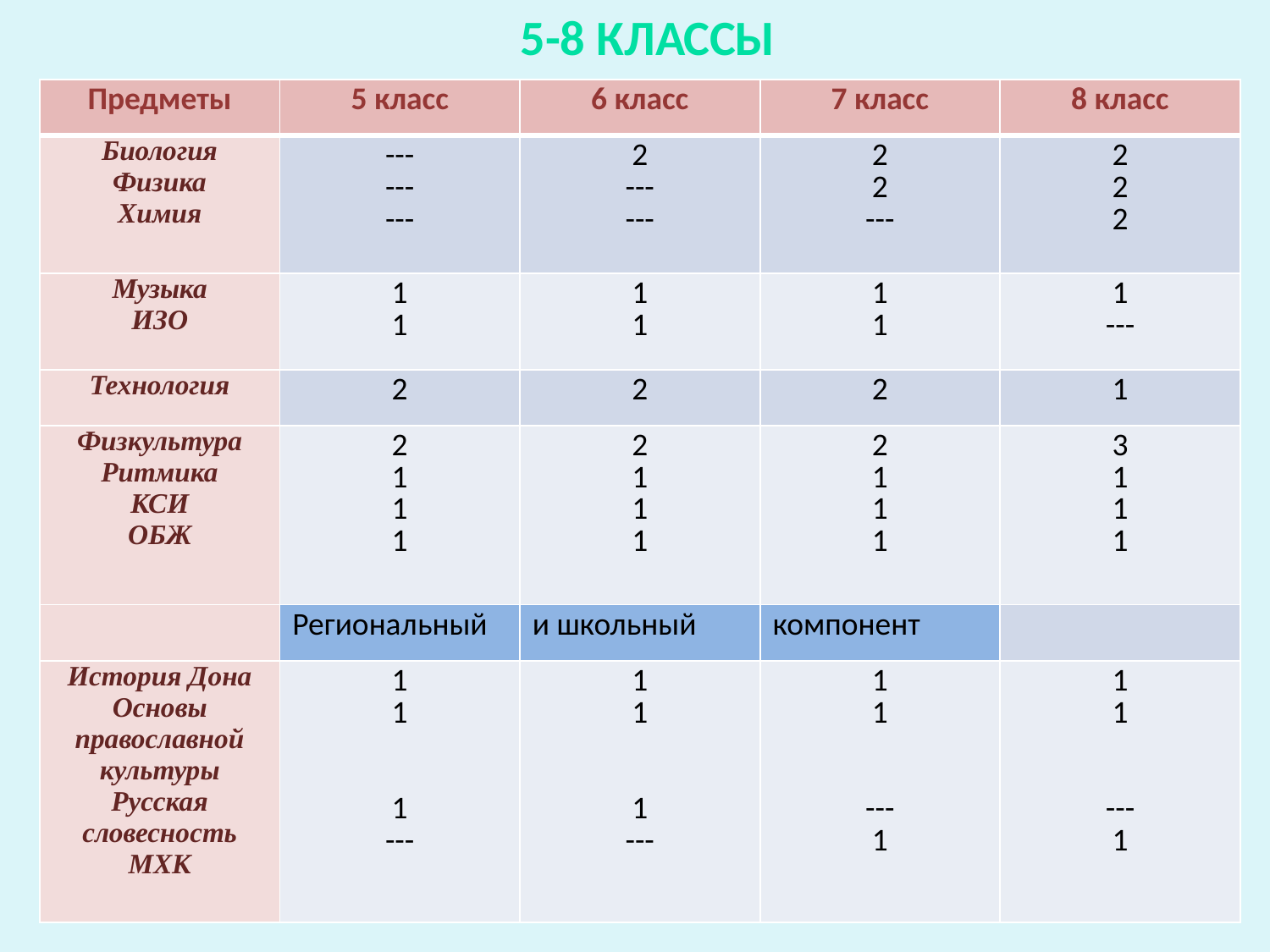

5-8 классы
| Предметы | 5 класс | 6 класс | 7 класс | 8 класс |
| --- | --- | --- | --- | --- |
| Биология Физика Химия | --- --- --- | 2 --- --- | 2 2 --- | 2 2 2 |
| Музыка ИЗО | 1 1 | 1 1 | 1 1 | 1 --- |
| Технология | 2 | 2 | 2 | 1 |
| Физкультура Ритмика КСИ ОБЖ | 2 1 1 1 | 2 1 1 1 | 2 1 1 1 | 3 1 1 1 |
|  | Региональный | и школьный | компонент |  |
| История Дона Основы православной культуры Русская словесность МХК | 1 1 1 --- | 1 1 1 --- | 1 1 --- 1 | 1 1 --- 1 |
Региональный и школьный компонент